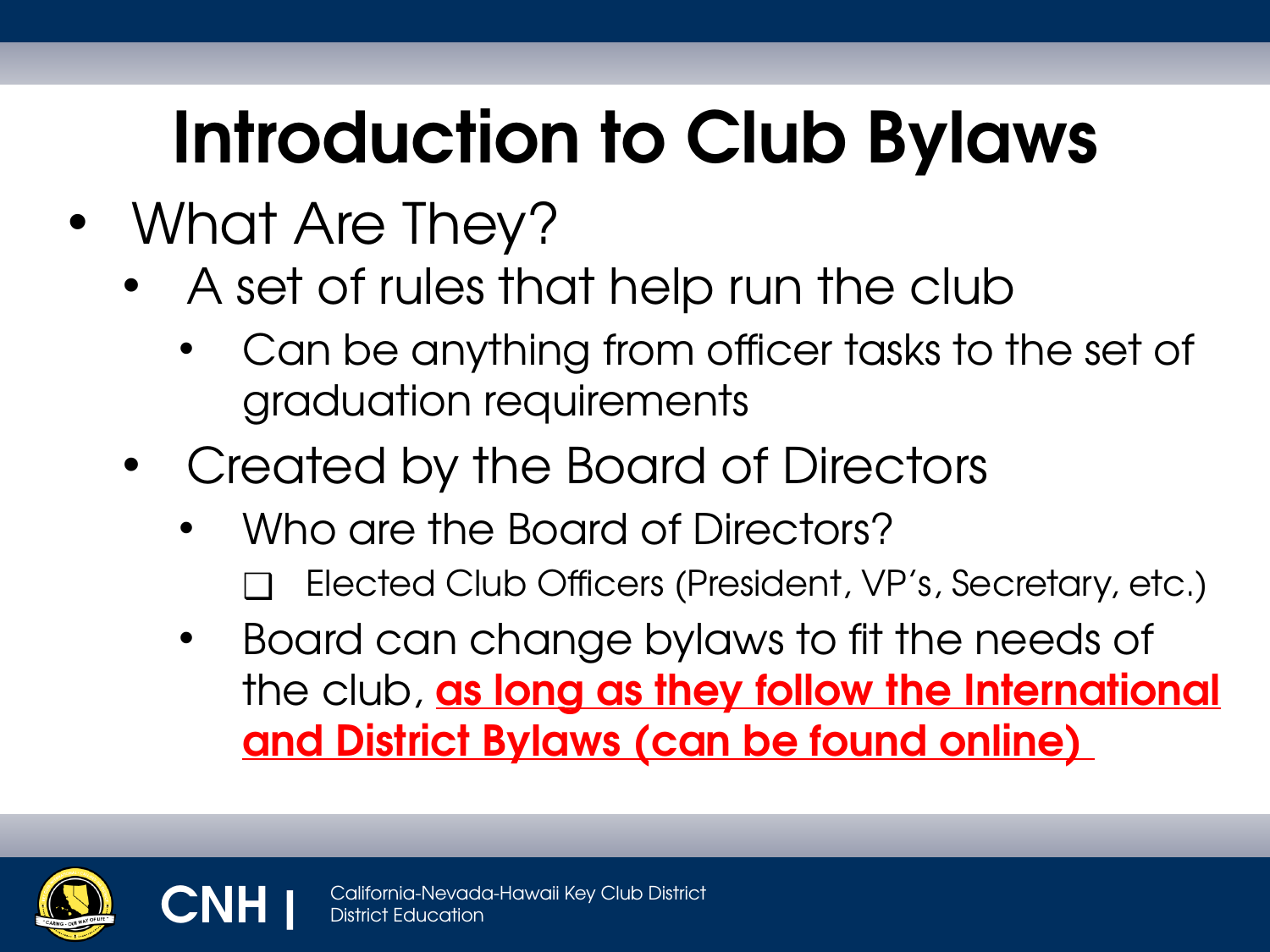

# Introduction to Club Bylaws
What Are They?
A set of rules that help run the club
Can be anything from officer tasks to the set of graduation requirements
Created by the Board of Directors
Who are the Board of Directors?
Elected Club Officers (President, VP’s, Secretary, etc.)
Board can change bylaws to fit the needs of the club, as long as they follow the International and District Bylaws (can be found online)